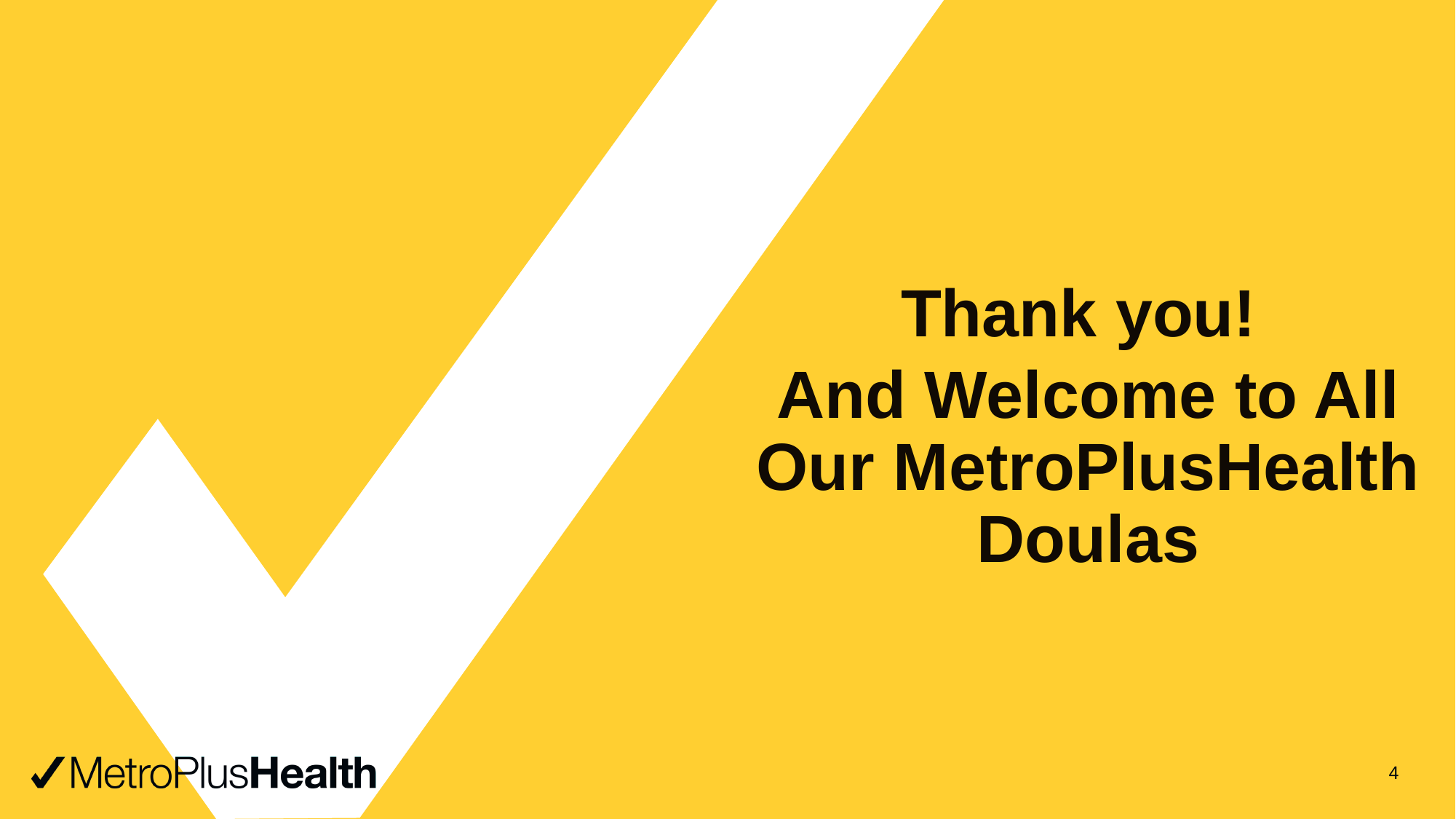

Thank you!
And Welcome to All Our MetroPlusHealth Doulas
4